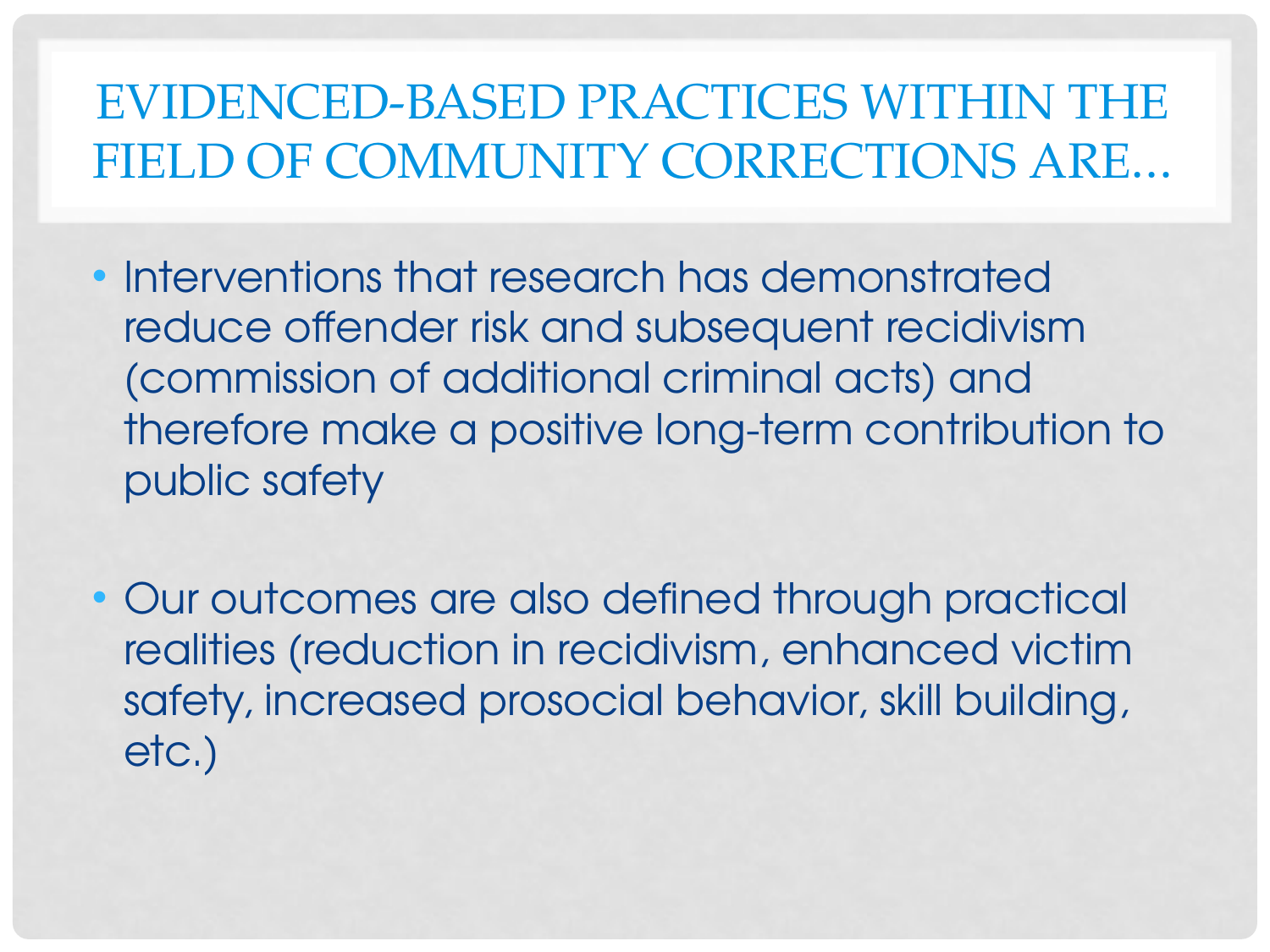

# Evidenced-Based Practices within the Field of Community Corrections are…
Interventions that research has demonstrated reduce offender risk and subsequent recidivism (commission of additional criminal acts) and therefore make a positive long-term contribution to public safety

Our outcomes are also defined through practical realities (reduction in recidivism, enhanced victim safety, increased prosocial behavior, skill building, etc.)